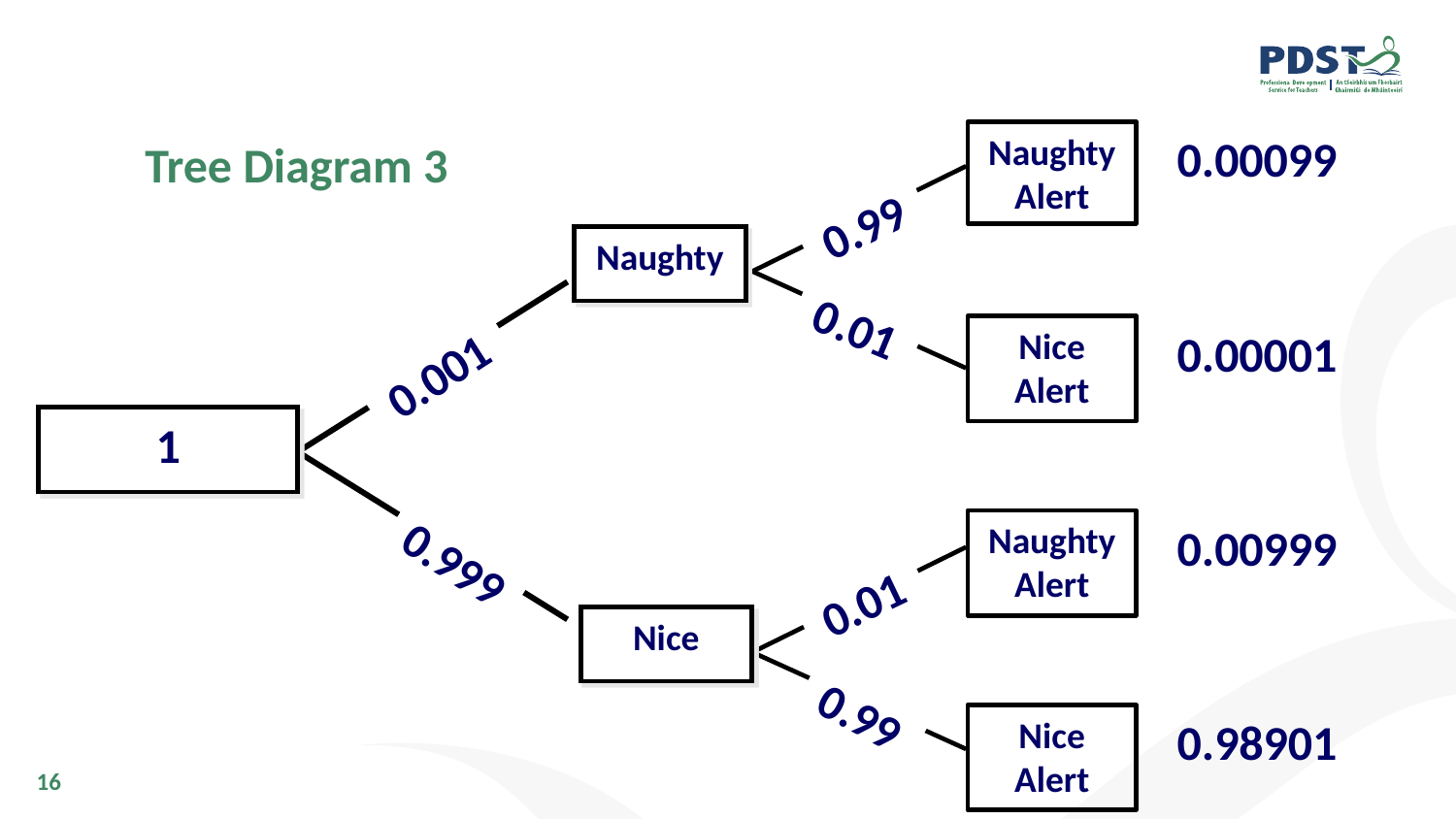

# Tree Diagram 3
Naughty Alert
0.00099
0.99

Naughty

0.01

Nice Alert
0.00001
0.001
1
0.00999
Naughty Alert
0.999
0.01
Nice
0.99

Nice Alert
0.98901
16